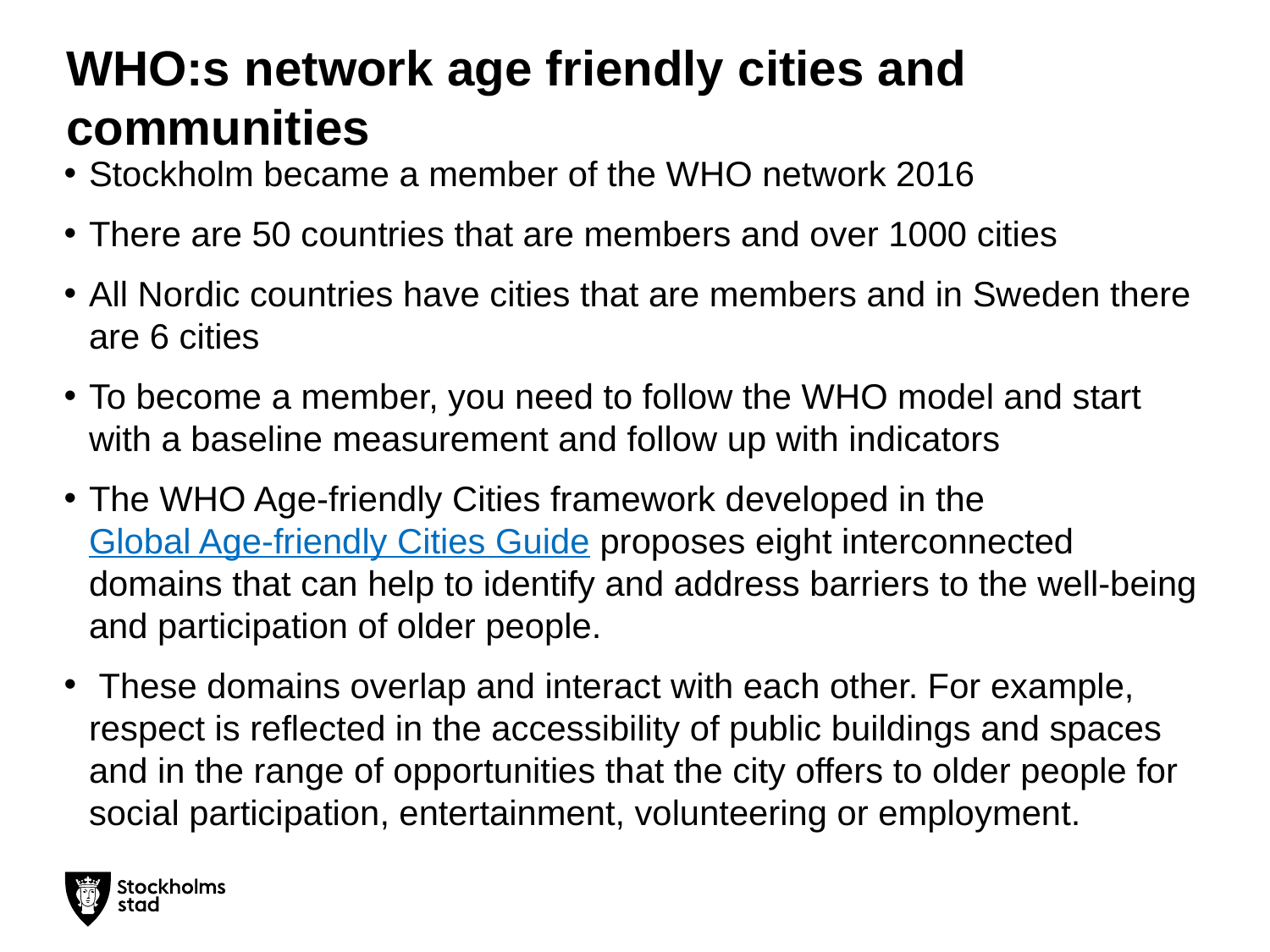

# WHO:s network age friendly cities and communities
Stockholm became a member of the WHO network 2016
There are 50 countries that are members and over 1000 cities
All Nordic countries have cities that are members and in Sweden there are 6 cities
To become a member, you need to follow the WHO model and start with a baseline measurement and follow up with indicators
The WHO Age-friendly Cities framework developed in the Global Age-friendly Cities Guide proposes eight interconnected domains that can help to identify and address barriers to the well-being and participation of older people.
 These domains overlap and interact with each other. For example, respect is reflected in the accessibility of public buildings and spaces and in the range of opportunities that the city offers to older people for social participation, entertainment, volunteering or employment.